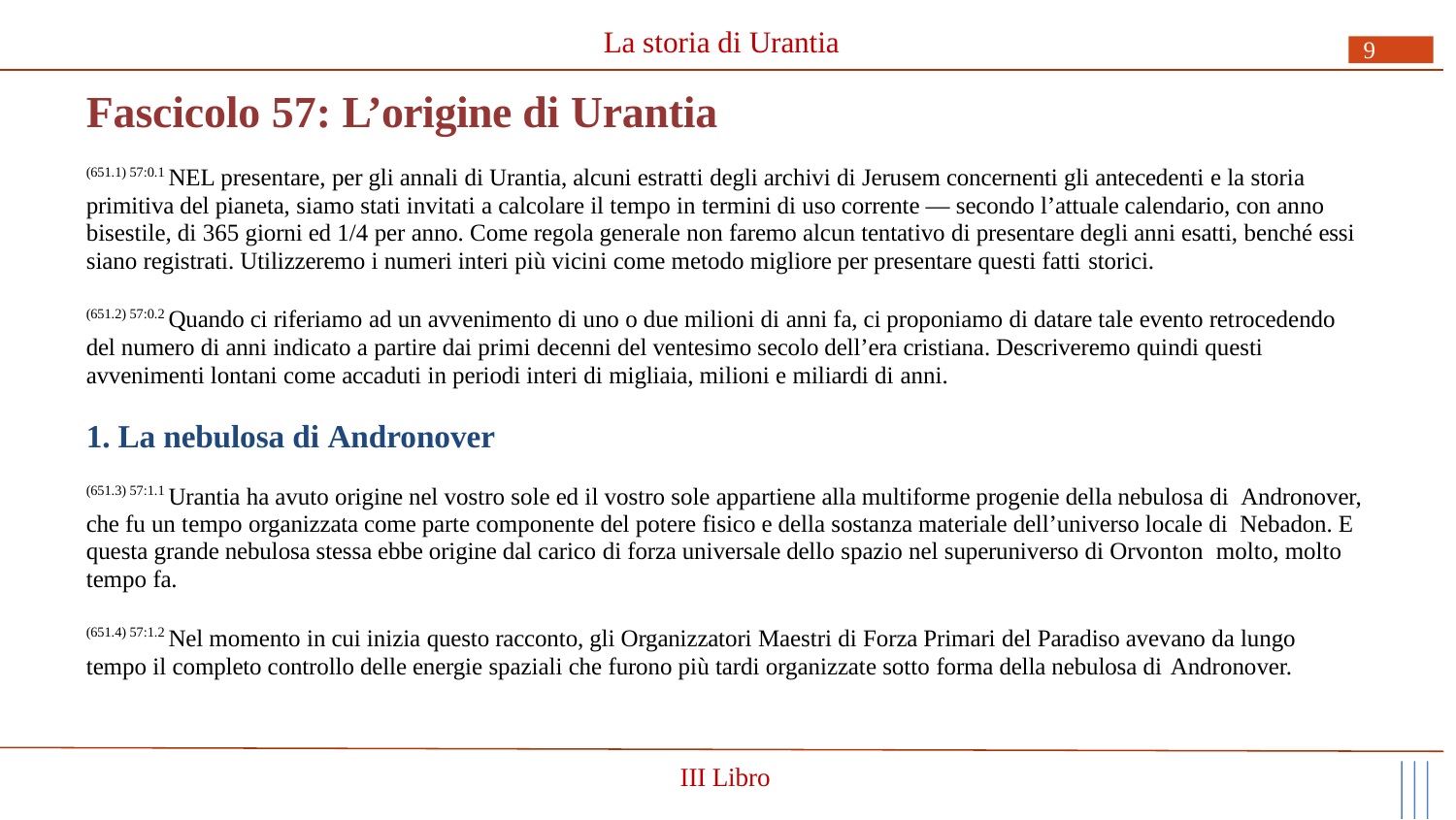

La storia di Urantia
9

# Fascicolo 57: L’origine di Urantia
(651.1) 57:0.1 NEL presentare, per gli annali di Urantia, alcuni estratti degli archivi di Jerusem concernenti gli antecedenti e la storia  primitiva del pianeta, siamo stati invitati a calcolare il tempo in termini di uso corrente — secondo l’attuale calendario, con anno  bisestile, di 365 giorni ed 1/4 per anno. Come regola generale non faremo alcun tentativo di presentare degli anni esatti, benché essi  siano registrati. Utilizzeremo i numeri interi più vicini come metodo migliore per presentare questi fatti storici.

(651.2) 57:0.2 Quando ci riferiamo ad un avvenimento di uno o due milioni di anni fa, ci proponiamo di datare tale evento retrocedendo  del numero di anni indicato a partire dai primi decenni del ventesimo secolo dell’era cristiana. Descriveremo quindi questi  avvenimenti lontani come accaduti in periodi interi di migliaia, milioni e miliardi di anni.

1. La nebulosa di Andronover
(651.3) 57:1.1 Urantia ha avuto origine nel vostro sole ed il vostro sole appartiene alla multiforme progenie della nebulosa di  Andronover, che fu un tempo organizzata come parte componente del potere fisico e della sostanza materiale dell’universo locale di  Nebadon. E questa grande nebulosa stessa ebbe origine dal carico di forza universale dello spazio nel superuniverso di Orvonton  molto, molto tempo fa.

(651.4) 57:1.2 Nel momento in cui inizia questo racconto, gli Organizzatori Maestri di Forza Primari del Paradiso avevano da lungo  tempo il completo controllo delle energie spaziali che furono più tardi organizzate sotto forma della nebulosa di Andronover.

III Libro